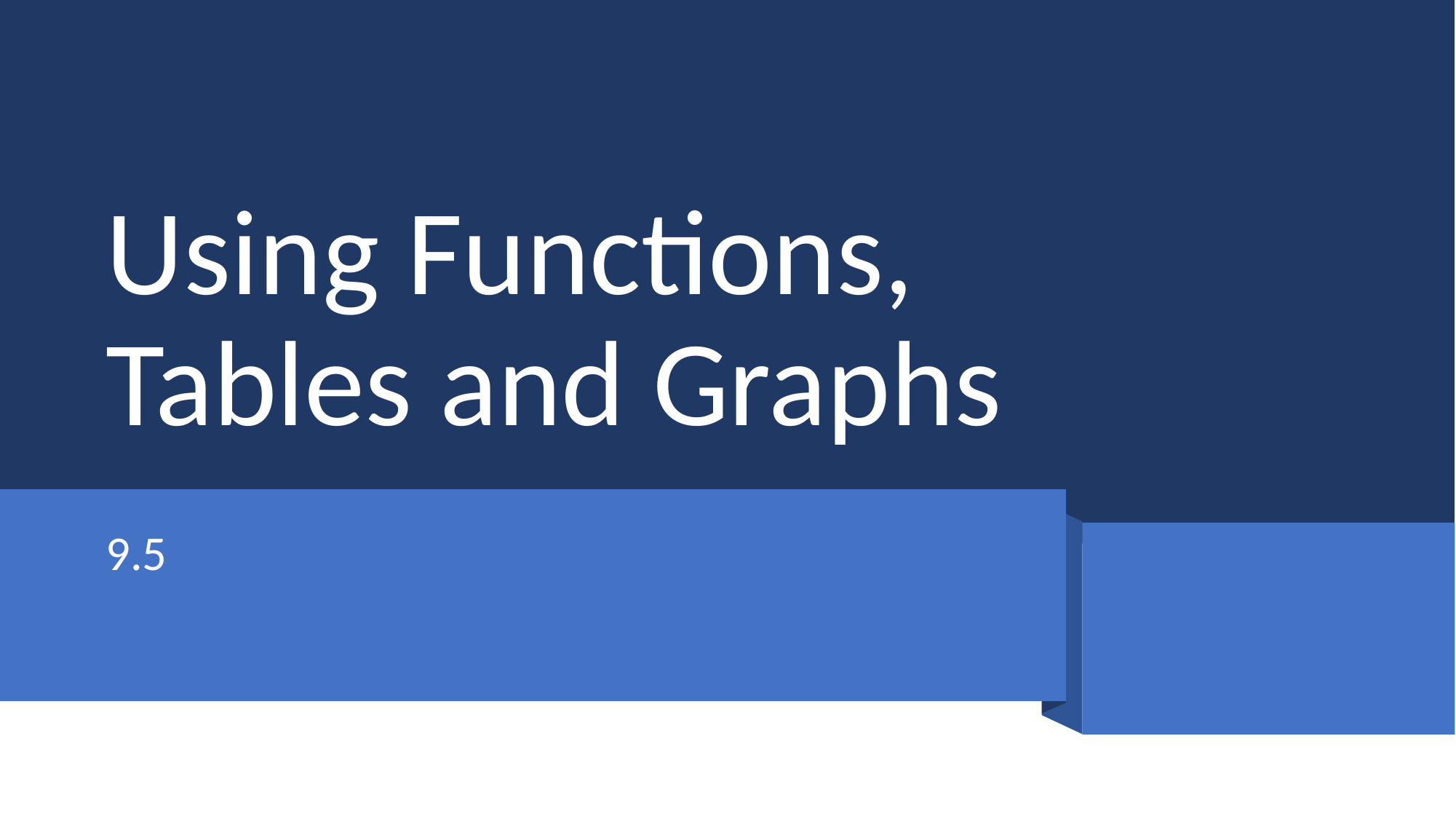

# Using Functions, Tables and Graphs

9.5